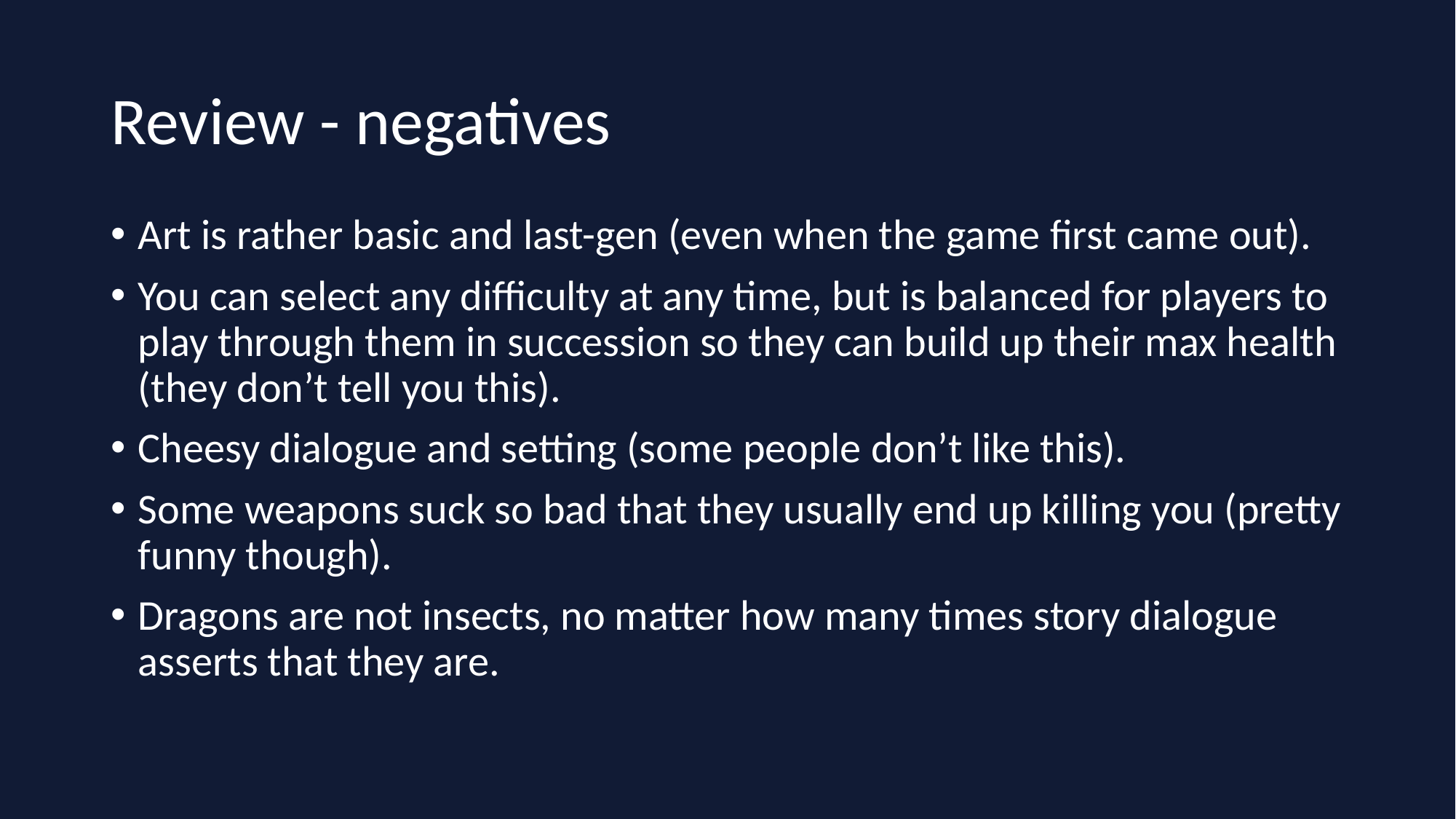

# Review - negatives
Art is rather basic and last-gen (even when the game first came out).
You can select any difficulty at any time, but is balanced for players to play through them in succession so they can build up their max health (they don’t tell you this).
Cheesy dialogue and setting (some people don’t like this).
Some weapons suck so bad that they usually end up killing you (pretty funny though).
Dragons are not insects, no matter how many times story dialogue asserts that they are.